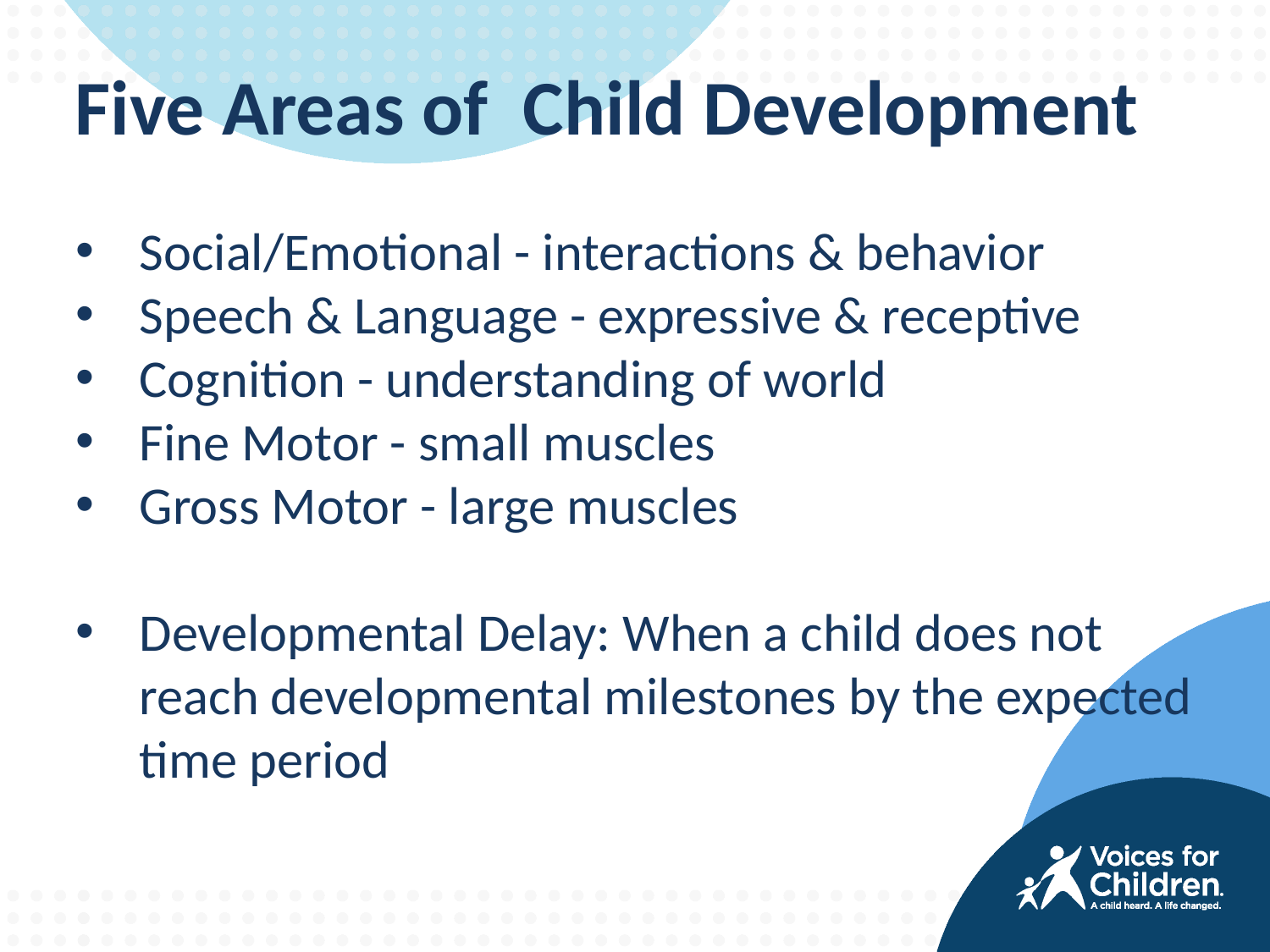

Five Areas of  Child Development
Social/Emotional - interactions & behavior
Speech & Language - expressive & receptive
Cognition - understanding of world
Fine Motor - small muscles
Gross Motor - large muscles

Developmental Delay: When a child does not reach developmental milestones by the expected time period